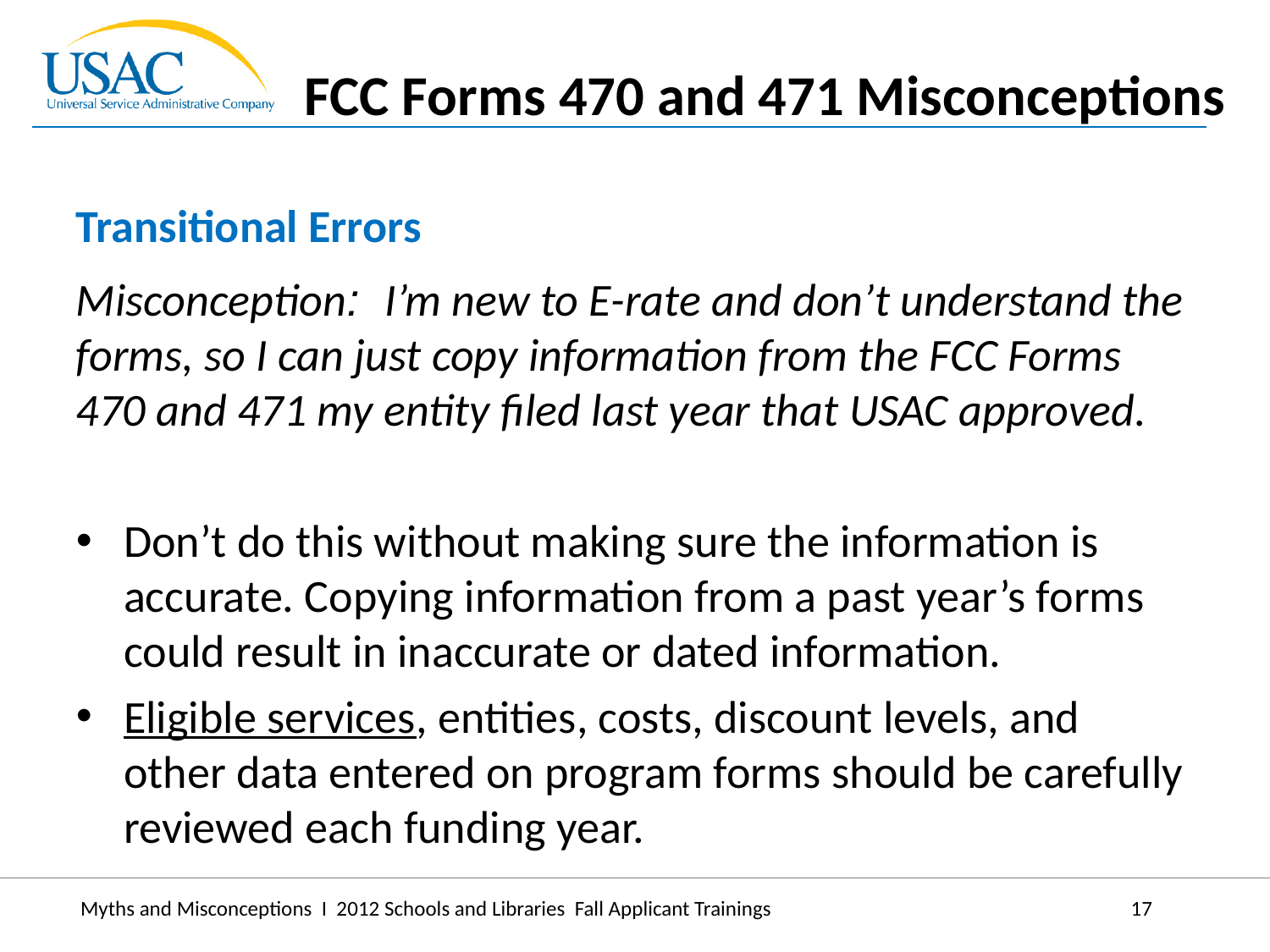

FCC Forms 470 and 471 Misconceptions
Transitional Errors
Misconception:  I’m new to E-rate and don’t understand the forms, so I can just copy information from the FCC Forms 470 and 471 my entity filed last year that USAC approved.

Don’t do this without making sure the information is accurate. Copying information from a past year’s forms could result in inaccurate or dated information.
Eligible services, entities, costs, discount levels, and other data entered on program forms should be carefully reviewed each funding year.